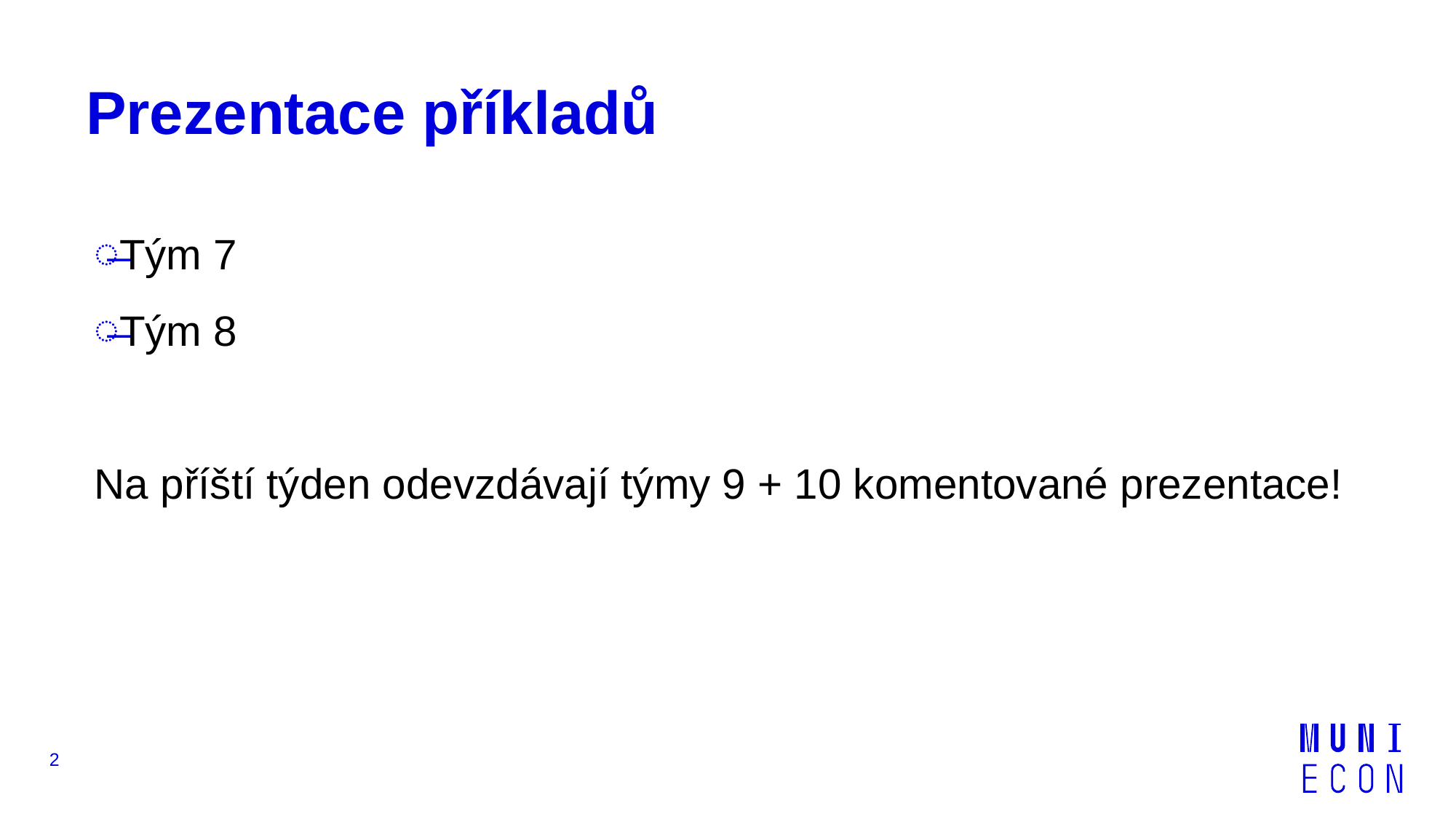

# Prezentace příkladů
Tým 7
Tým 8

Na příští týden odevzdávají týmy 9 + 10 komentované prezentace!
2